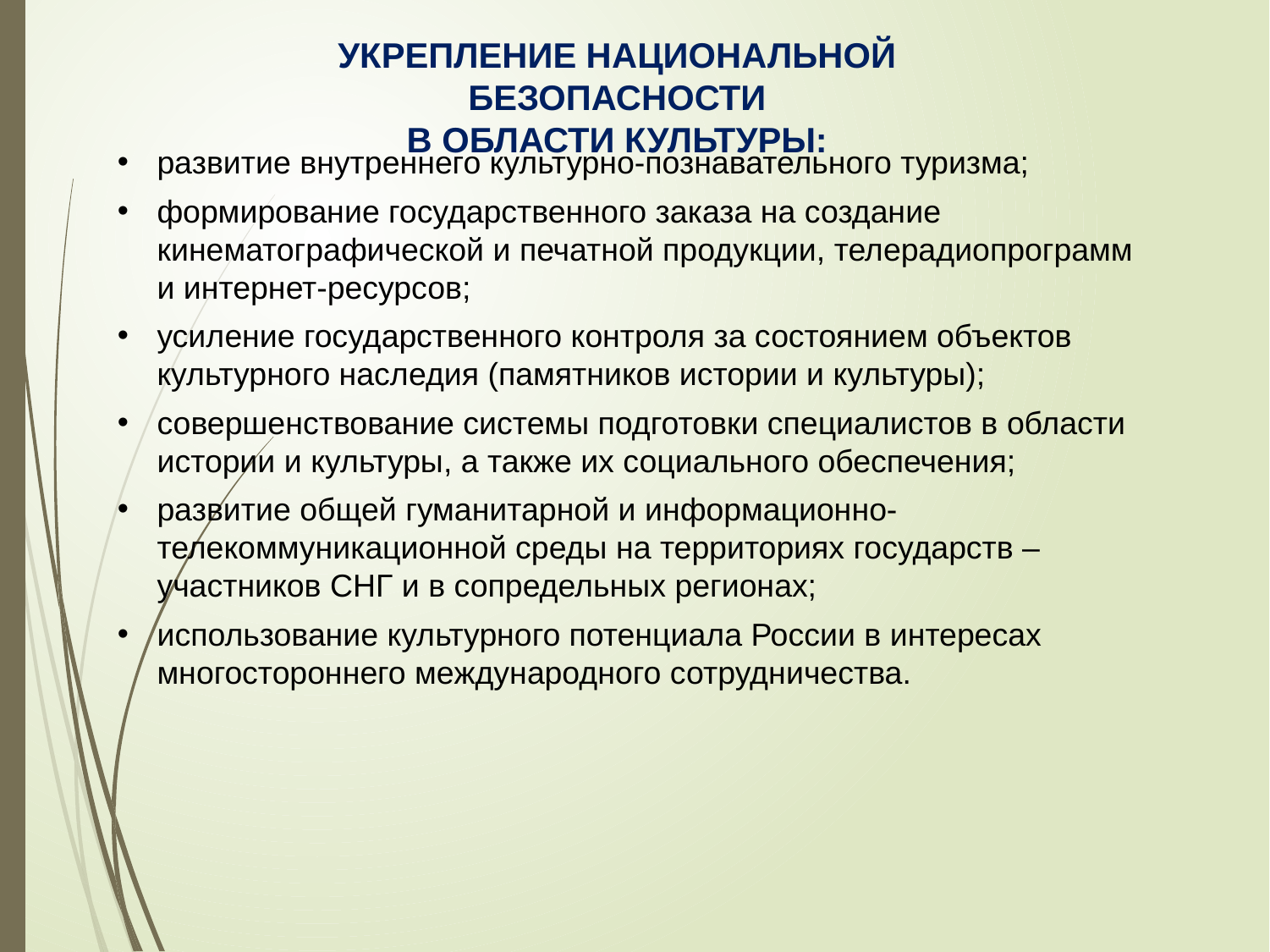

Укрепление национальной безопасности
в области культуры:
развитие внутреннего культурно-познавательного туризма;
формирование государственного заказа на создание кинематографической и печатной продукции, телерадиопрограмм
и интернет-ресурсов;
усиление государственного контроля за состоянием объектов культурного наследия (памятников истории и культуры);
совершенствование системы подготовки специалистов в области истории и культуры, а также их социального обеспечения;
развитие общей гуманитарной и информационно-телекоммуникационной среды на территориях государств – участников СНГ и в сопредельных регионах;
использование культурного потенциала России в интересах многостороннего международного сотрудничества.